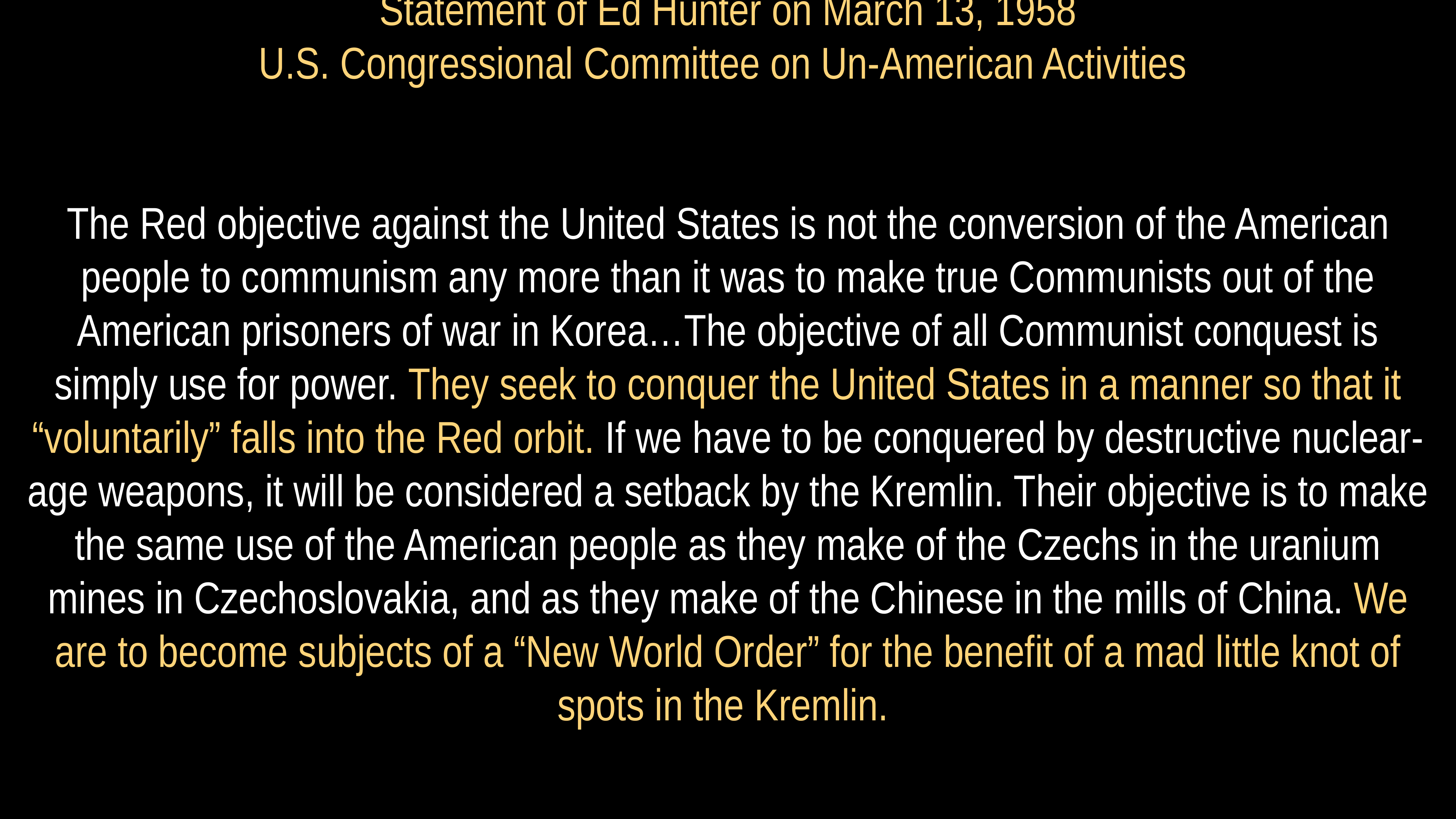

# Statement of Ed Hunter on March 13, 1958 U.S. Congressional Committee on Un-American Activities

The Red objective against the United States is not the conversion of the American people to communism any more than it was to make true Communists out of the American prisoners of war in Korea…The objective of all Communist conquest is simply use for power. They seek to conquer the United States in a manner so that it “voluntarily” falls into the Red orbit. If we have to be conquered by destructive nuclear-age weapons, it will be considered a setback by the Kremlin. Their objective is to make the same use of the American people as they make of the Czechs in the uranium mines in Czechoslovakia, and as they make of the Chinese in the mills of China. We are to become subjects of a “New World Order” for the benefit of a mad little knot of spots in the Kremlin.